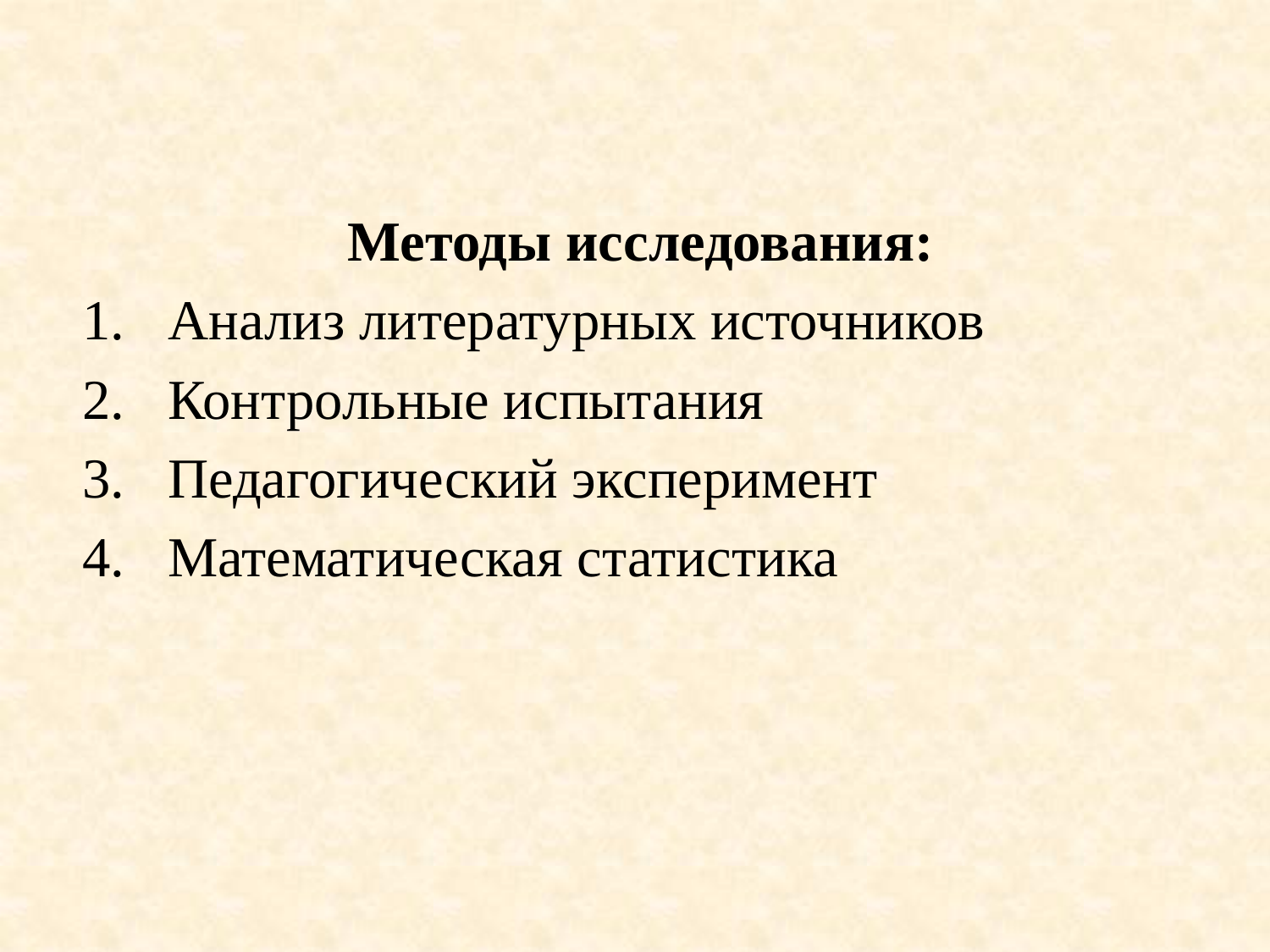

Методы исследования:
 Анализ литературных источников
 Контрольные испытания
 Педагогический эксперимент
 Математическая статистика